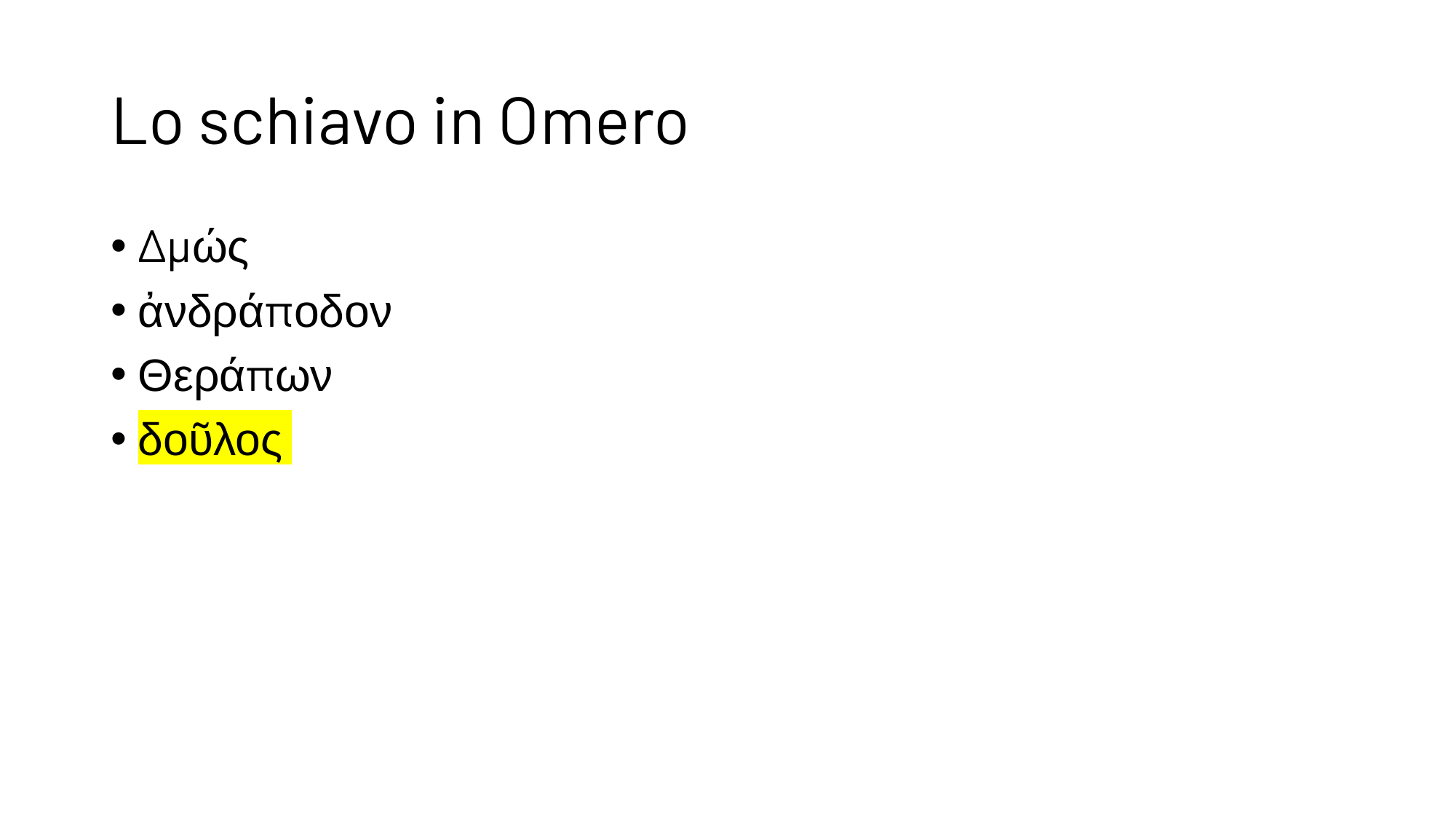

# Lo schiavo in Omero
Δμώς
ἀνδράποδον
Θεράπων
δοῦλος